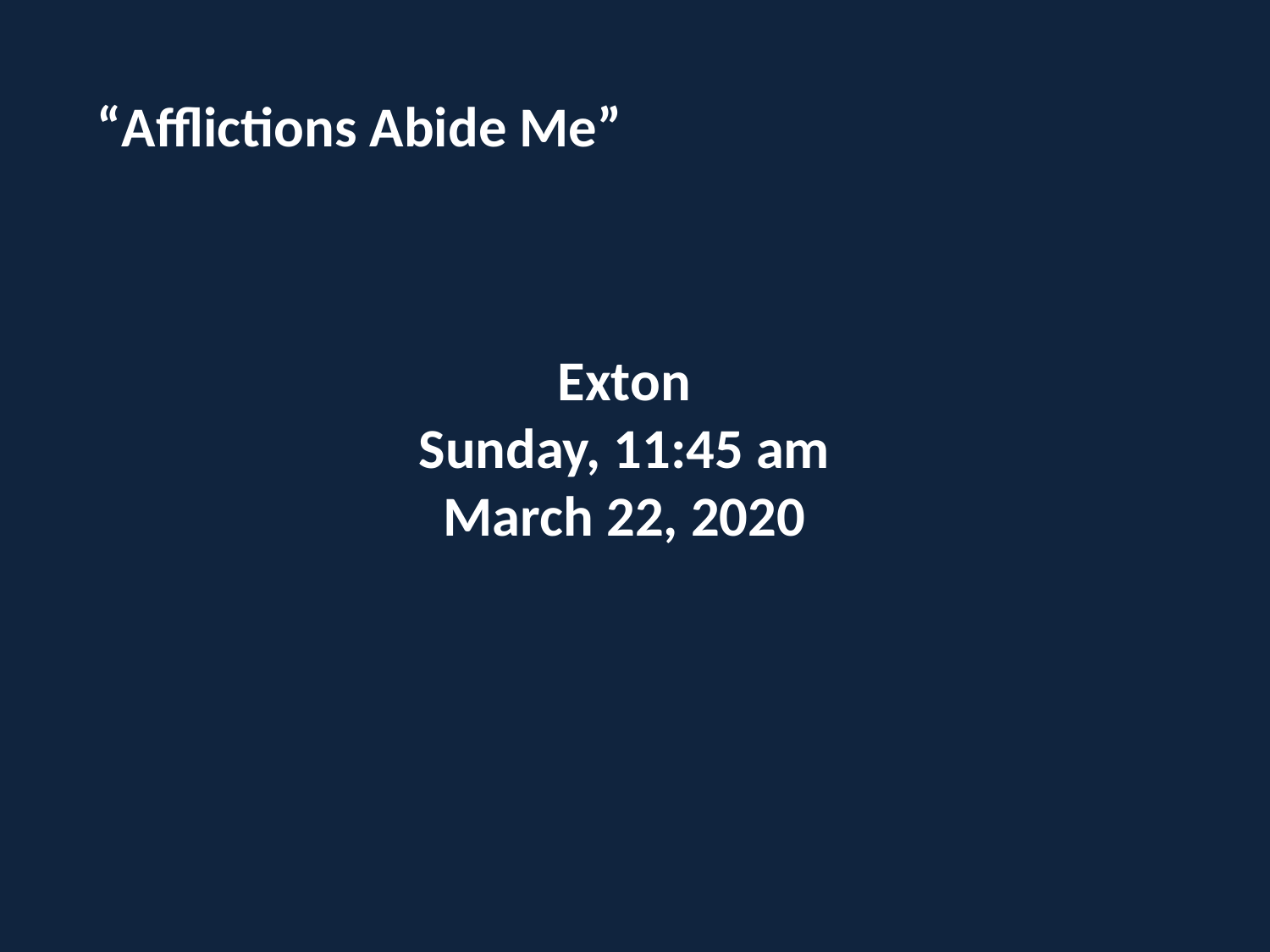

“Afflictions Abide Me”
Exton
Sunday, 11:45 am
March 22, 2020